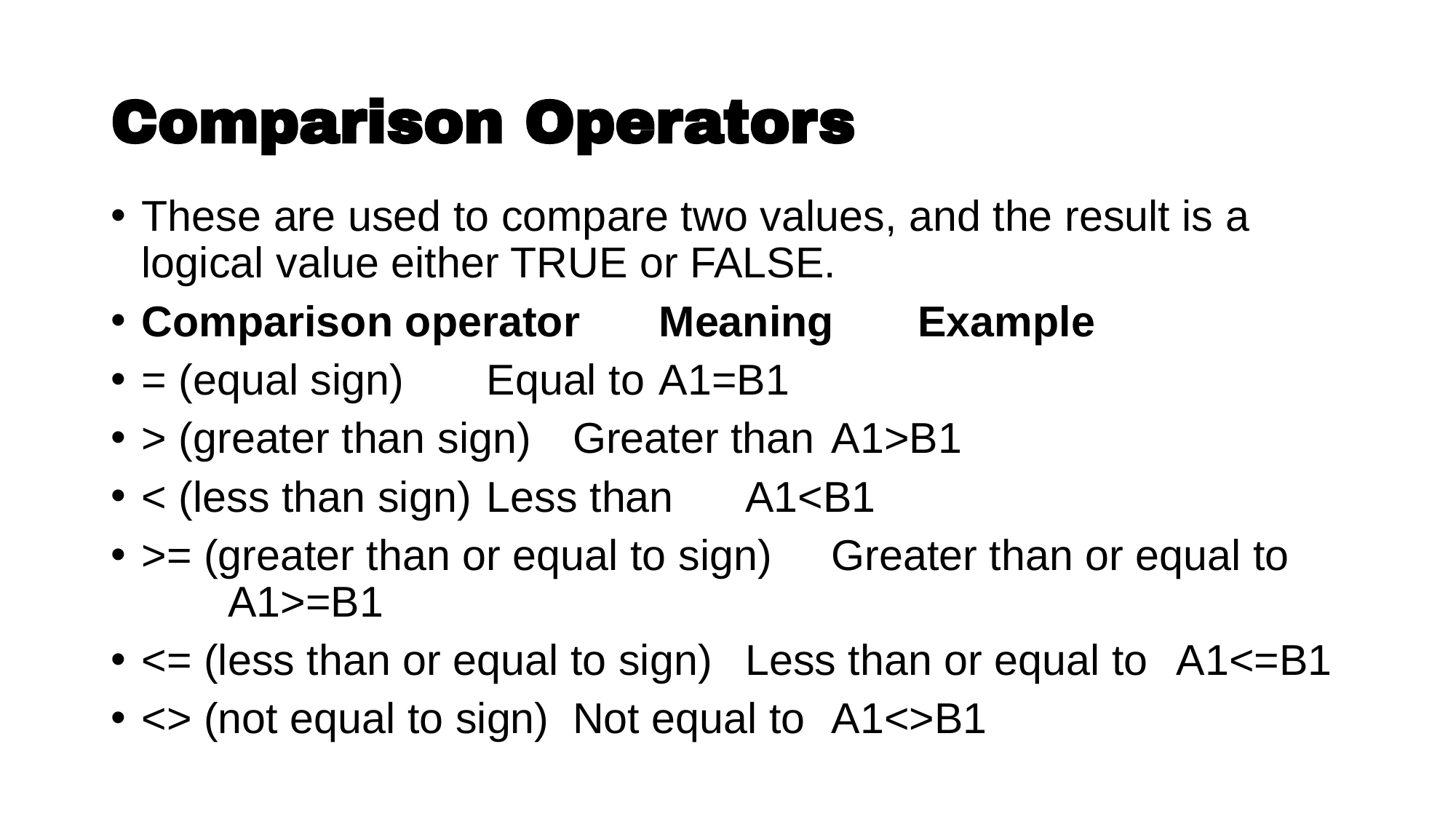

# Comparison Operators
These are used to compare two values, and the result is a logical value either TRUE or FALSE.
Comparison operator		Meaning			Example
= (equal sign)				Equal to 			A1=B1
> (greater than sign)			Greater than			A1>B1
< (less than sign)				Less than			A1<B1
>= (greater than or equal to sign)	Greater than or equal to 	A1>=B1
<= (less than or equal to sign)		Less than or equal to 	A1<=B1
<> (not equal to sign)			Not equal to			A1<>B1